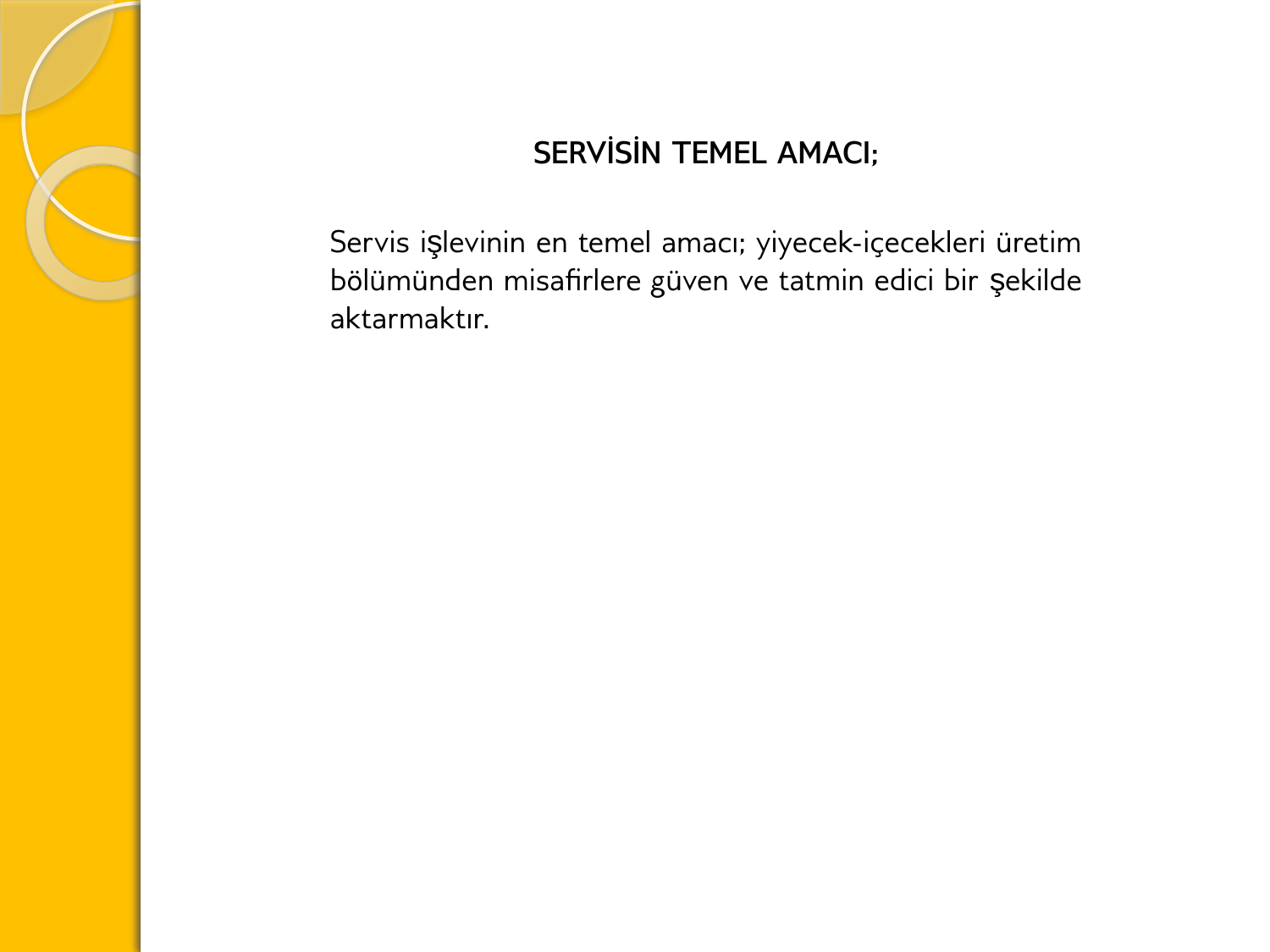

SERVİSİN TEMEL AMACI;

Servis işlevinin en temel amacı; yiyecek-içecekleri üretim bölümünden misafirlere güven ve tatmin edici bir şekilde aktarmaktır.